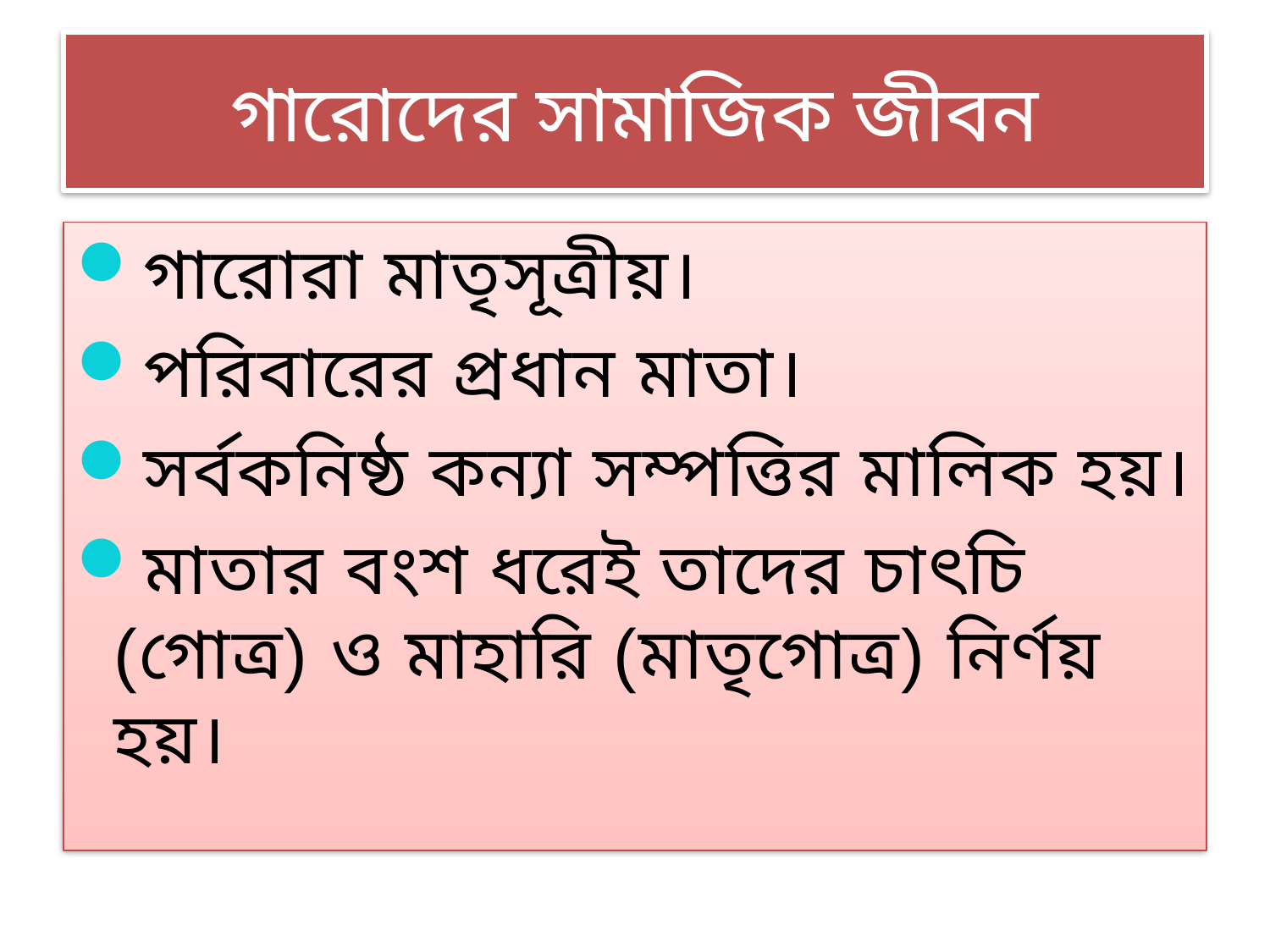

# গারোদের সামাজিক জীবন
গারোরা মাতৃসূত্রীয়।
পরিবারের প্রধান মাতা।
সর্বকনিষ্ঠ কন্যা সম্পত্তির মালিক হয়।
মাতার বংশ ধরেই তাদের চাৎচি (গোত্র) ও মাহারি (মাতৃগোত্র) নির্ণয় হয়।